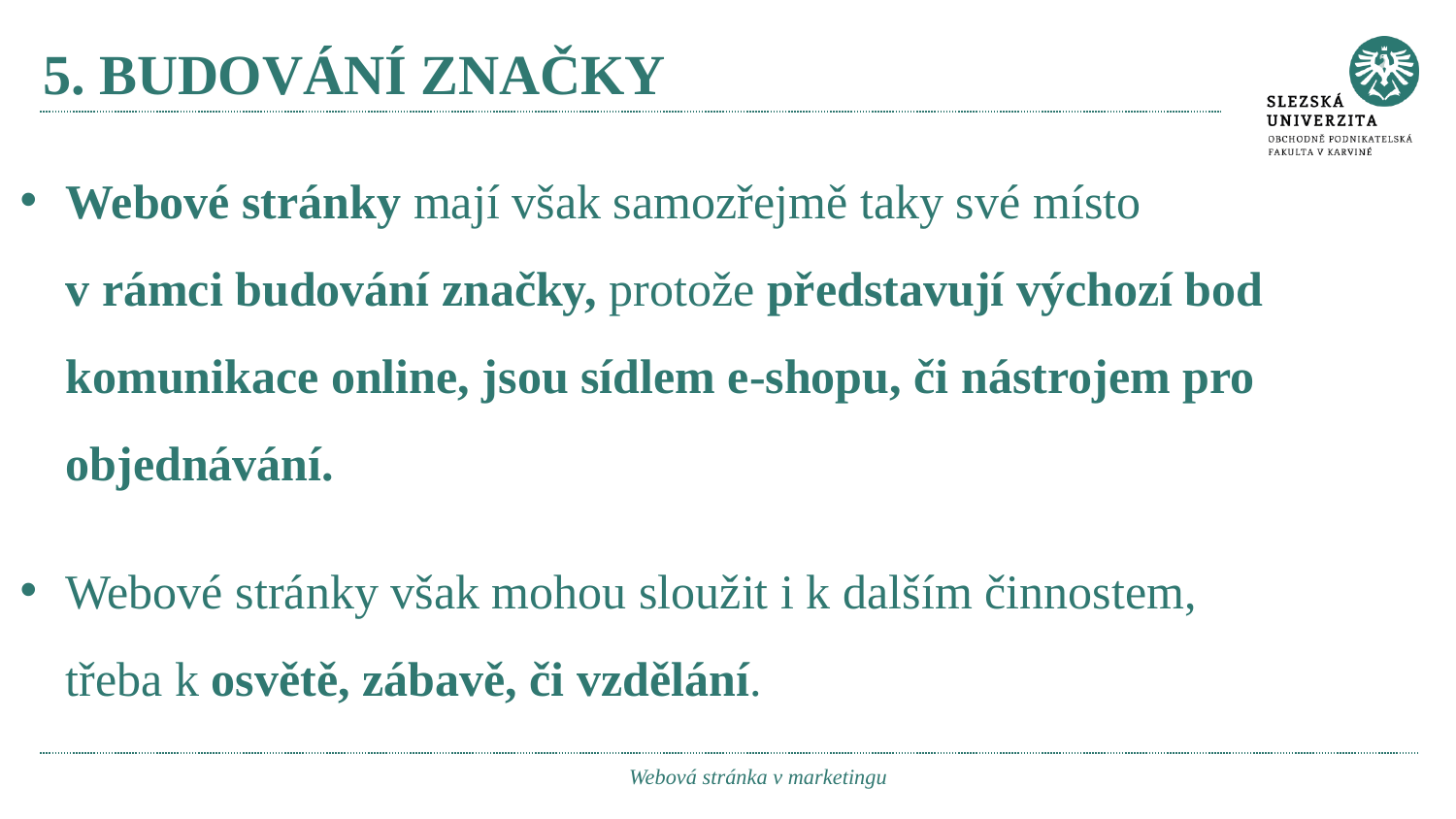

# 5. budování značky
Webové stránky mají však samozřejmě taky své místo v rámci budování značky, protože představují výchozí bod komunikace online, jsou sídlem e-shopu, či nástrojem pro objednávání.
Webové stránky však mohou sloužit i k dalším činnostem, třeba k osvětě, zábavě, či vzdělání.
Webová stránka v marketingu